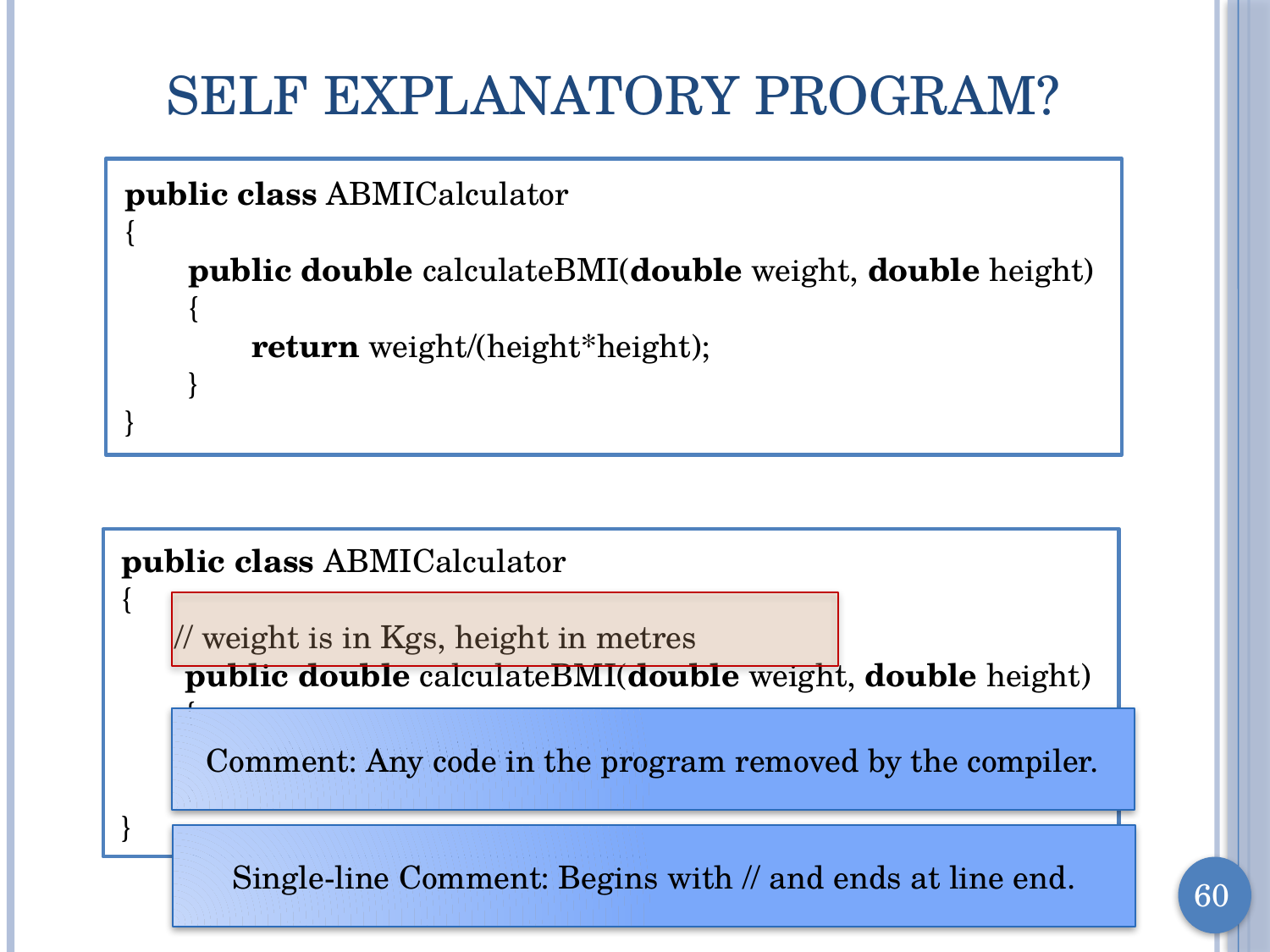

# Self Explanatory Program?
public class ABMICalculator
{
public double calculateBMI(double weight, double height)
{
	return weight/(height*height);
}
}
public class ABMICalculator
{
      // weight is in Kgs, height in metres
public double calculateBMI(double weight, double height)
{
	return weight/(height*height);
}
}

Comment: Any code in the program removed by the compiler.
Single-line Comment: Begins with // and ends at line end.